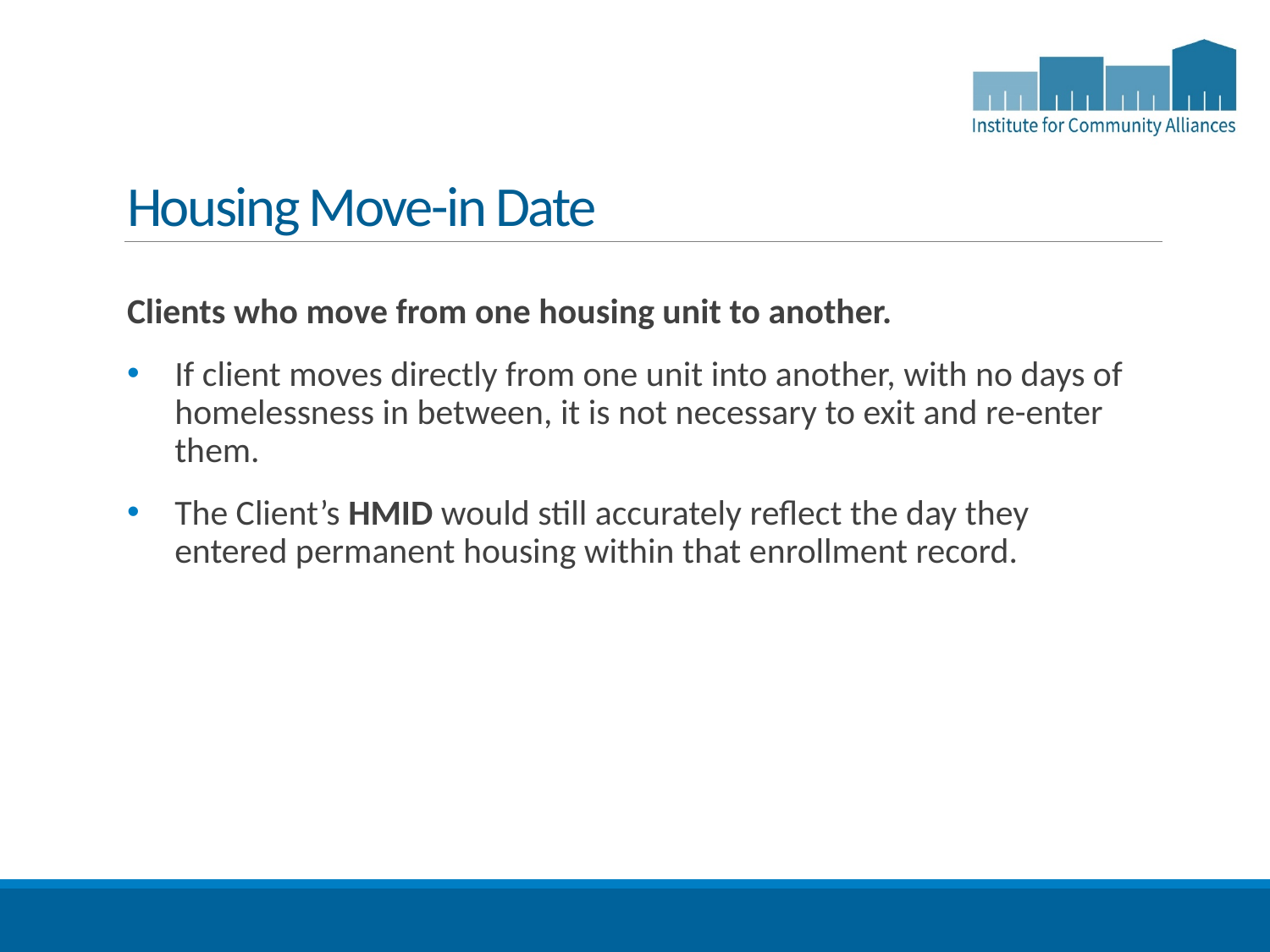

# Housing Move-in Date
Clients who move from one housing unit to another.
If client moves directly from one unit into another, with no days of homelessness in between, it is not necessary to exit and re-enter them.
The Client’s HMID would still accurately reflect the day they entered permanent housing within that enrollment record.